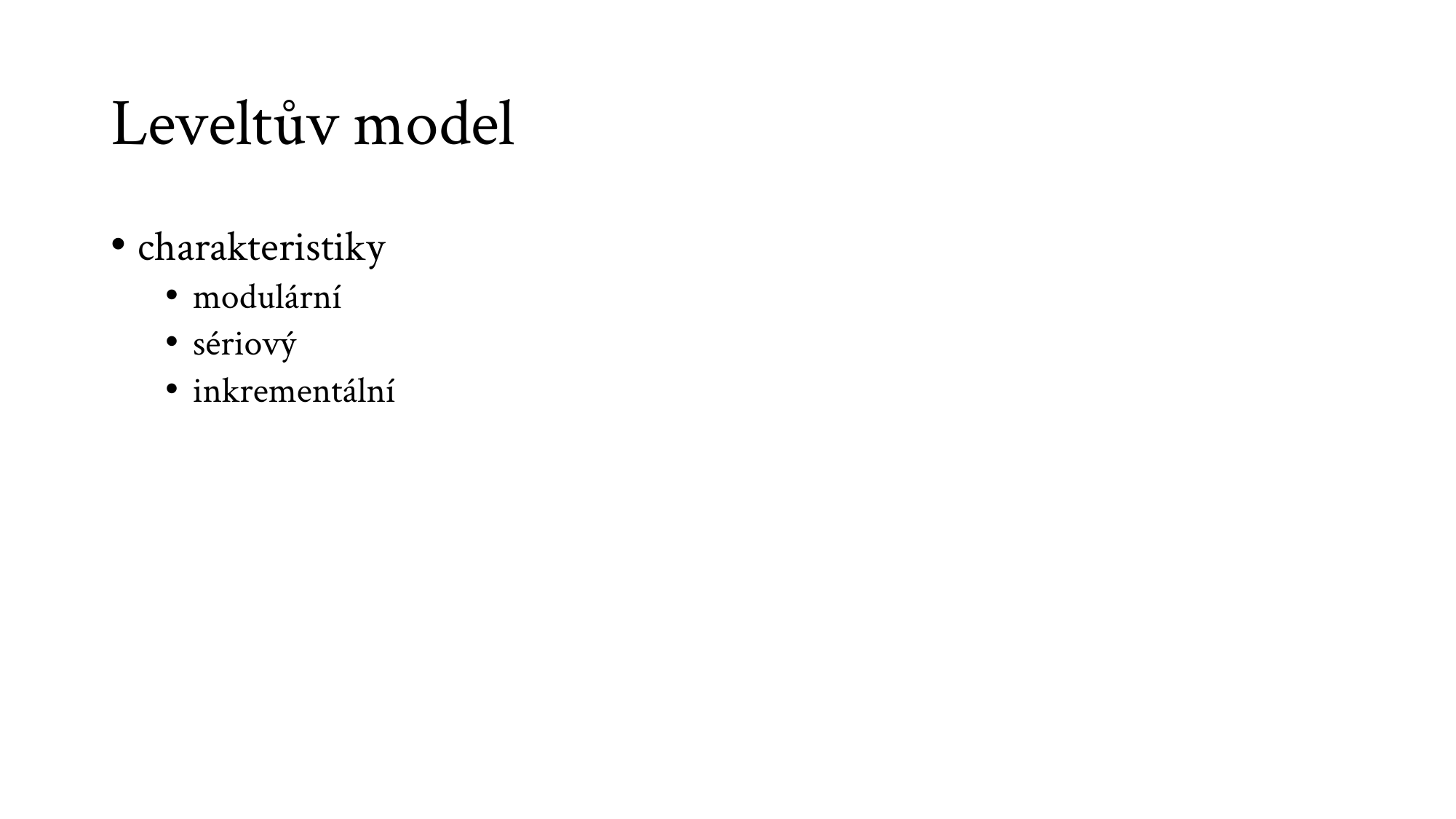

# Leveltův model
charakteristiky
modulární
sériový
inkrementální